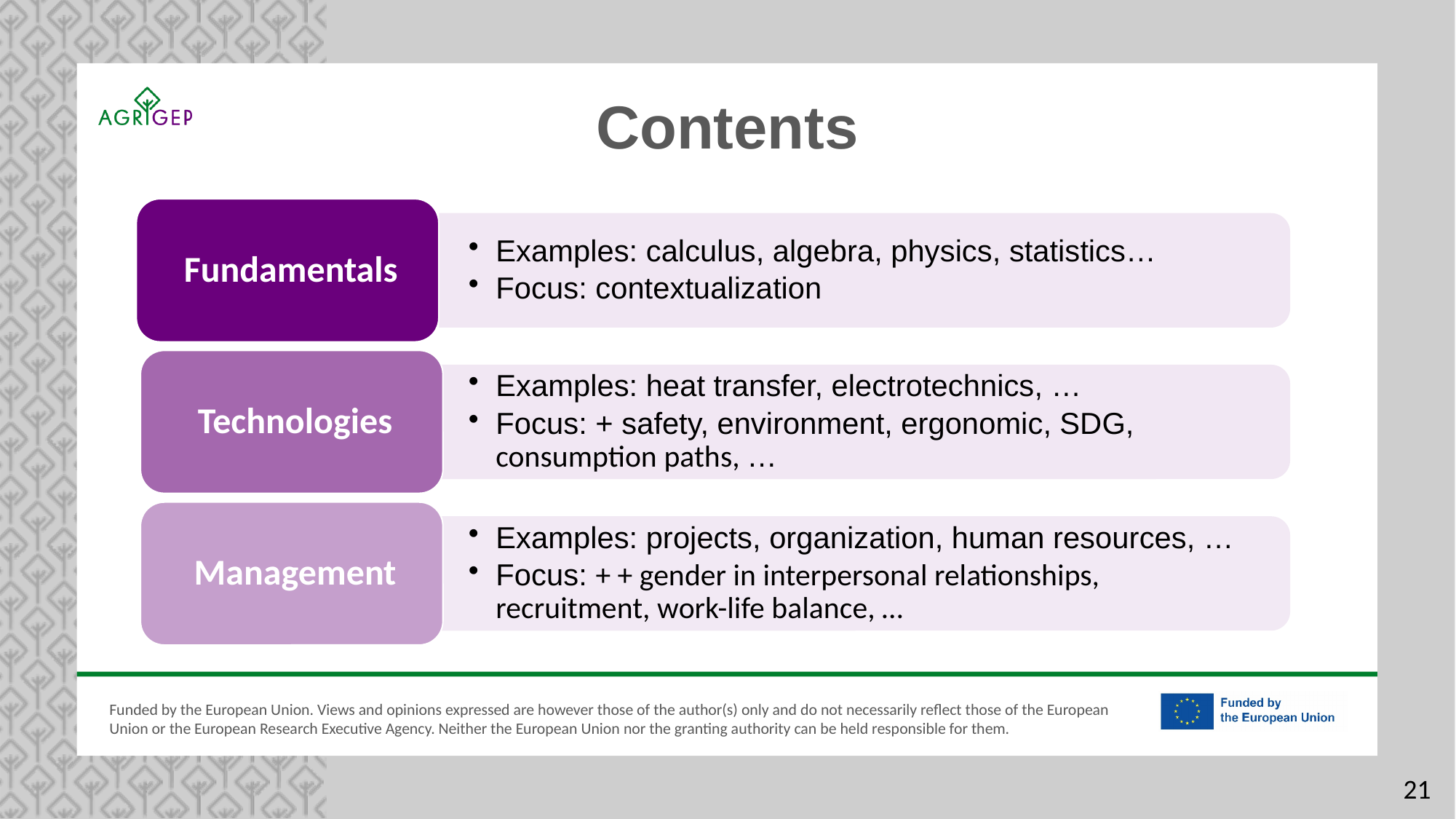

Contents
Examples: calculus, algebra, physics, statistics…
Focus: contextualization
Fundamentals
Examples: heat transfer, electrotechnics, …
Focus: + safety, environment, ergonomic, SDG, consumption paths, …
Technologies
Examples: projects, organization, human resources, …
Focus: + + gender in interpersonal relationships, recruitment, work-life balance, …
Management